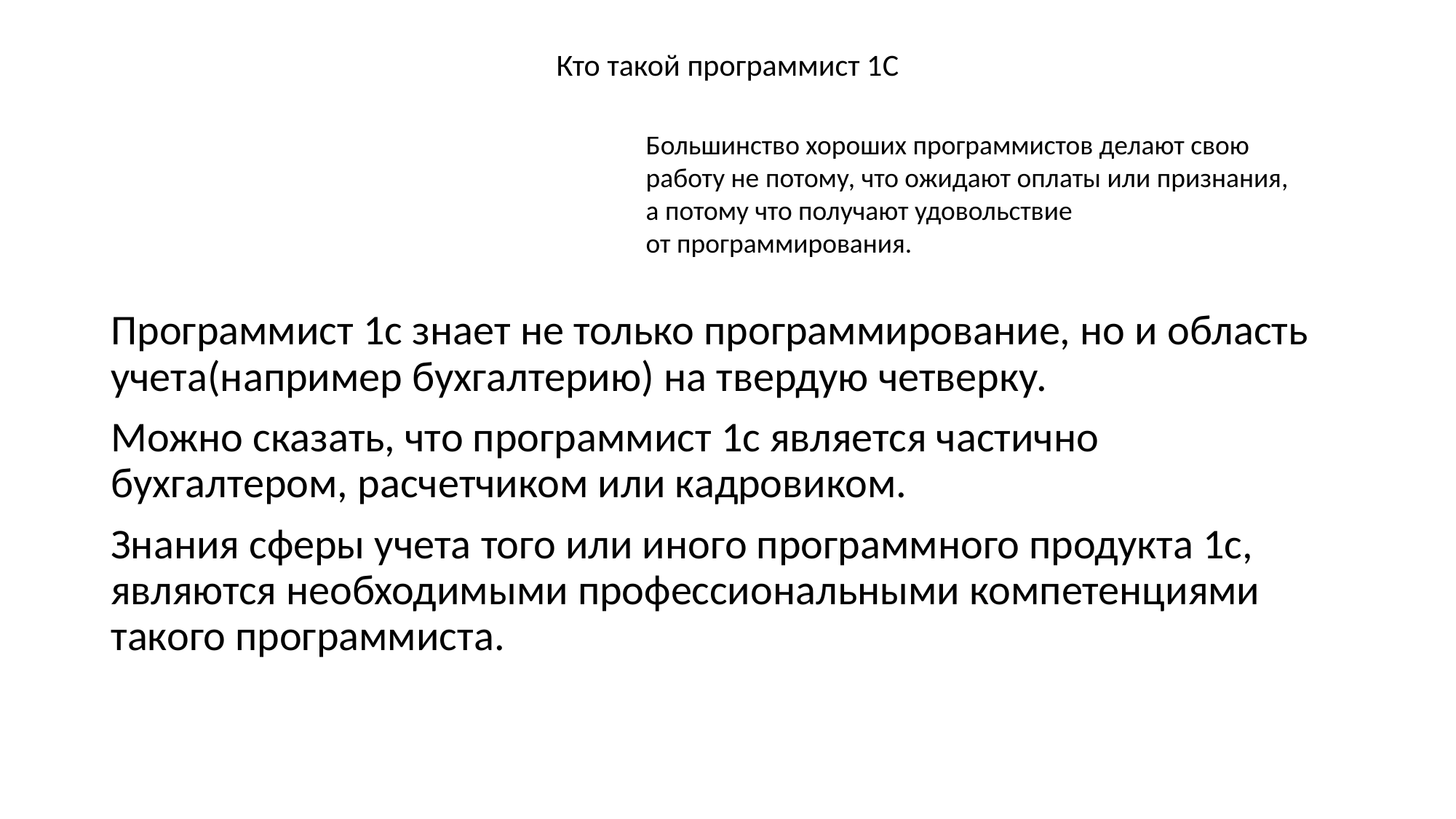

# Кто такой программист 1C
Большинство хороших программистов делают свою работу не потому, что ожидают оплаты или признания, а потому что получают удовольствие от программирования.
Программист 1с знает не только программирование, но и область учета(например бухгалтерию) на твердую четверку.
Можно сказать, что программист 1с является частично бухгалтером, расчетчиком или кадровиком.
Знания сферы учета того или иного программного продукта 1с, являются необходимыми профессиональными компетенциями такого программиста.